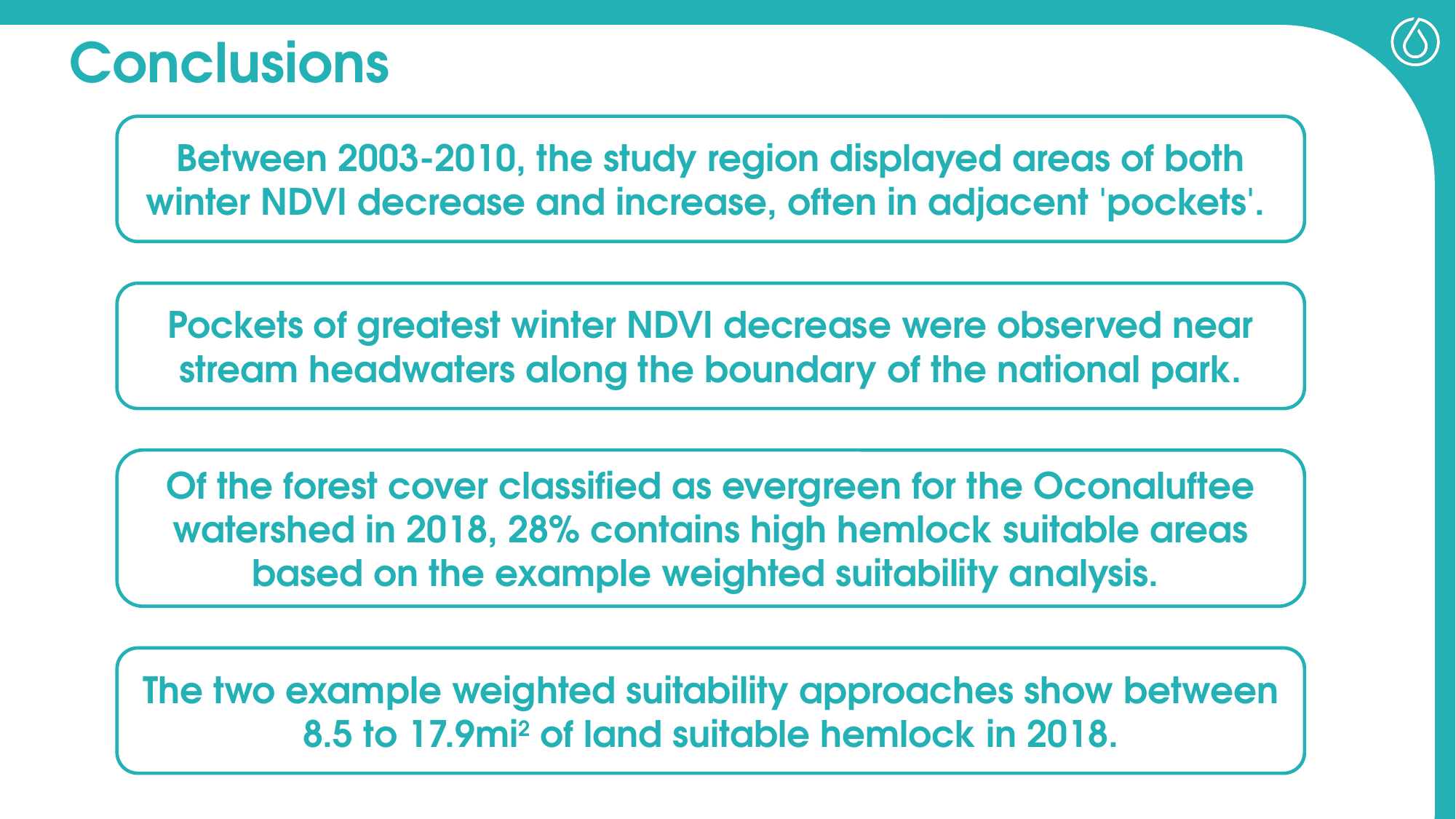

Conclusions
Between 2003-2010, the study region displayed areas of both winter NDVI decrease and increase, often in adjacent 'pockets'.
Pockets of greatest winter NDVI decrease were observed near stream headwaters along the boundary of the national park.
Of the forest cover classified as evergreen for the Oconaluftee watershed in 2018, 28% contains high hemlock suitable areas based on the example weighted suitability analysis.
The two example weighted suitability approaches show between 8.5 to 17.9mi2 of land suitable hemlock in 2018.